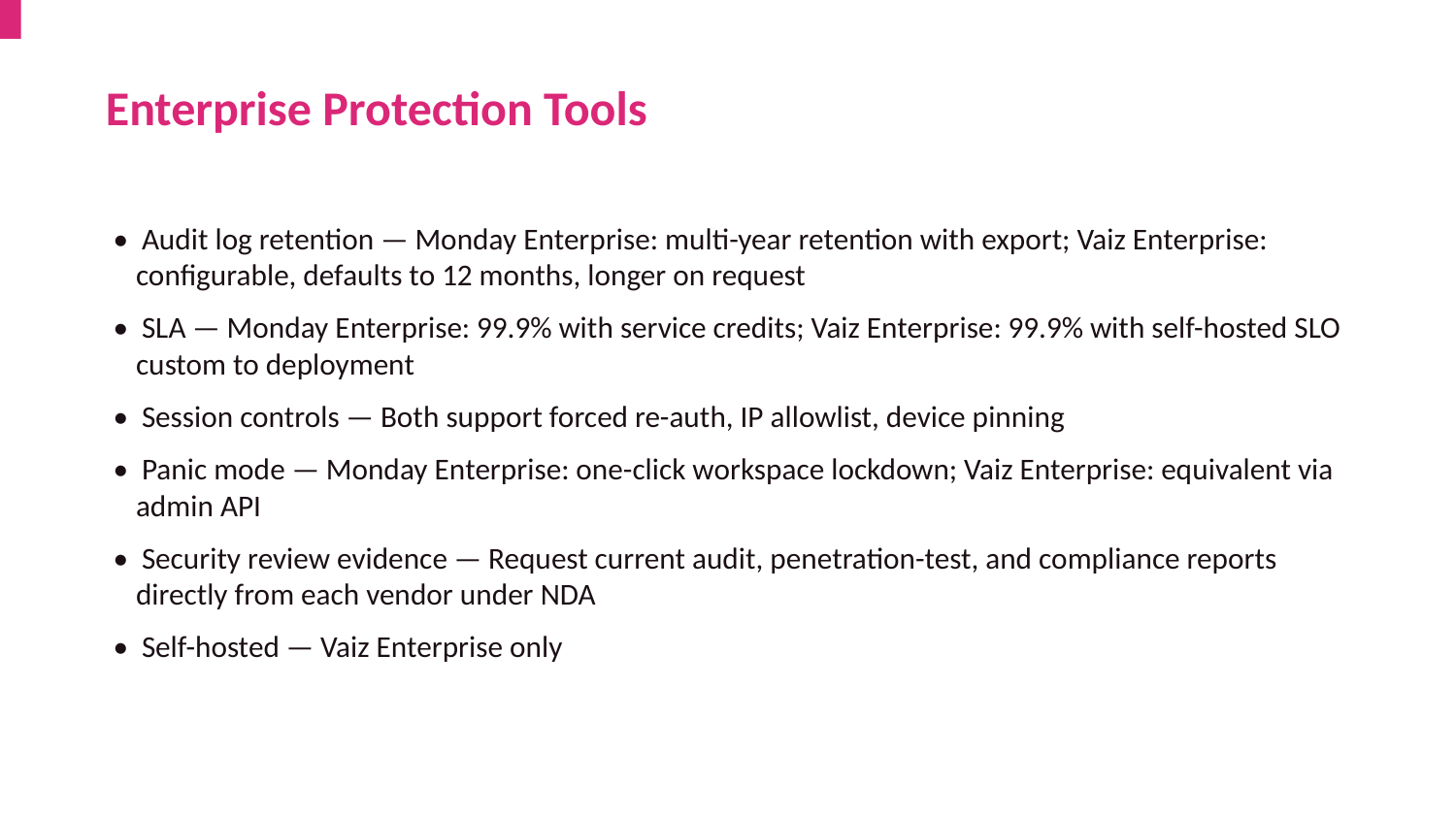

Enterprise Protection Tools
•  Audit log retention — Monday Enterprise: multi-year retention with export; Vaiz Enterprise: configurable, defaults to 12 months, longer on request
•  SLA — Monday Enterprise: 99.9% with service credits; Vaiz Enterprise: 99.9% with self-hosted SLO custom to deployment
•  Session controls — Both support forced re-auth, IP allowlist, device pinning
•  Panic mode — Monday Enterprise: one-click workspace lockdown; Vaiz Enterprise: equivalent via admin API
•  Security review evidence — Request current audit, penetration-test, and compliance reports directly from each vendor under NDA
•  Self-hosted — Vaiz Enterprise only